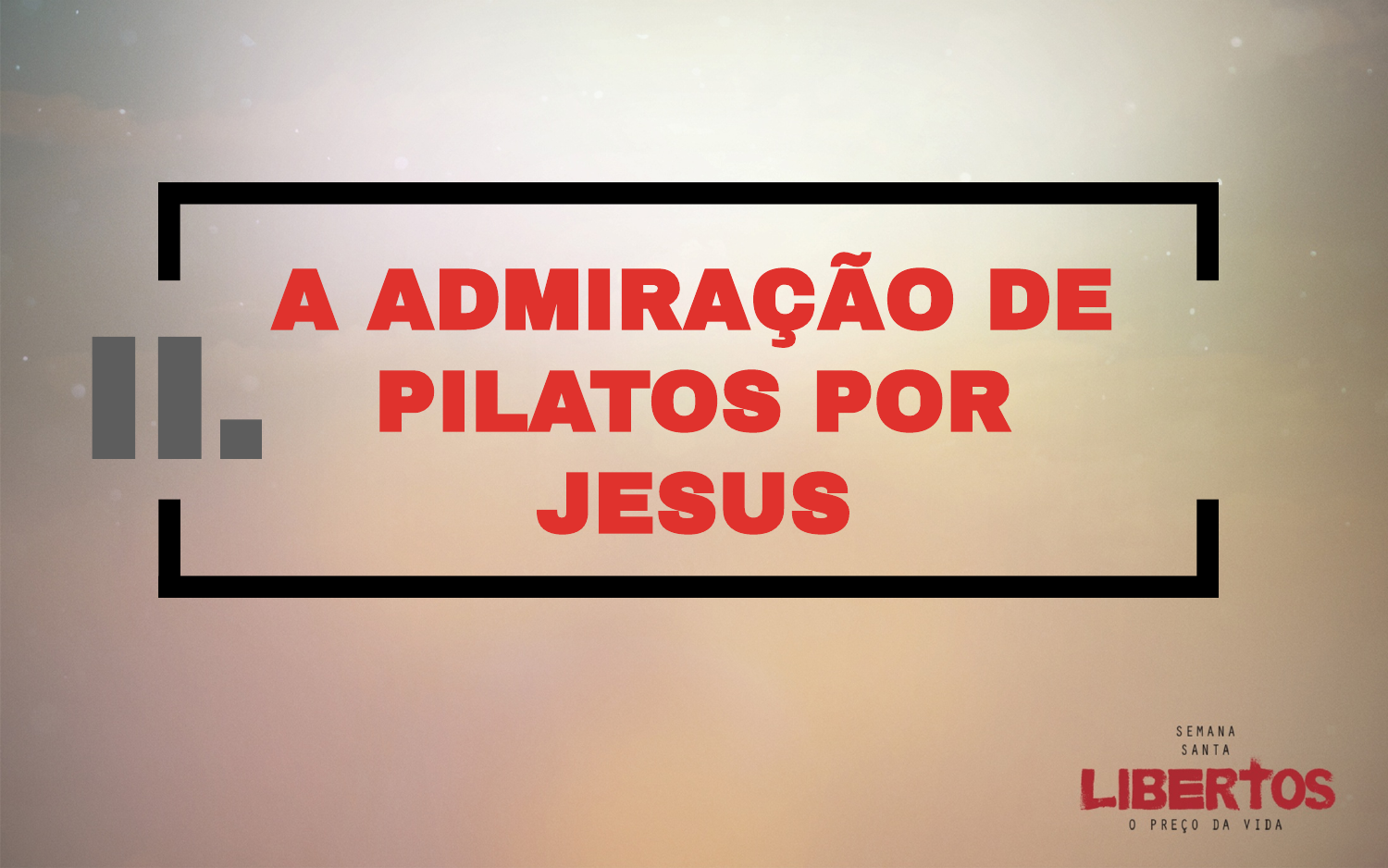

A ADMIRAÇÃO DE PILATOS POR
JESUS
II.